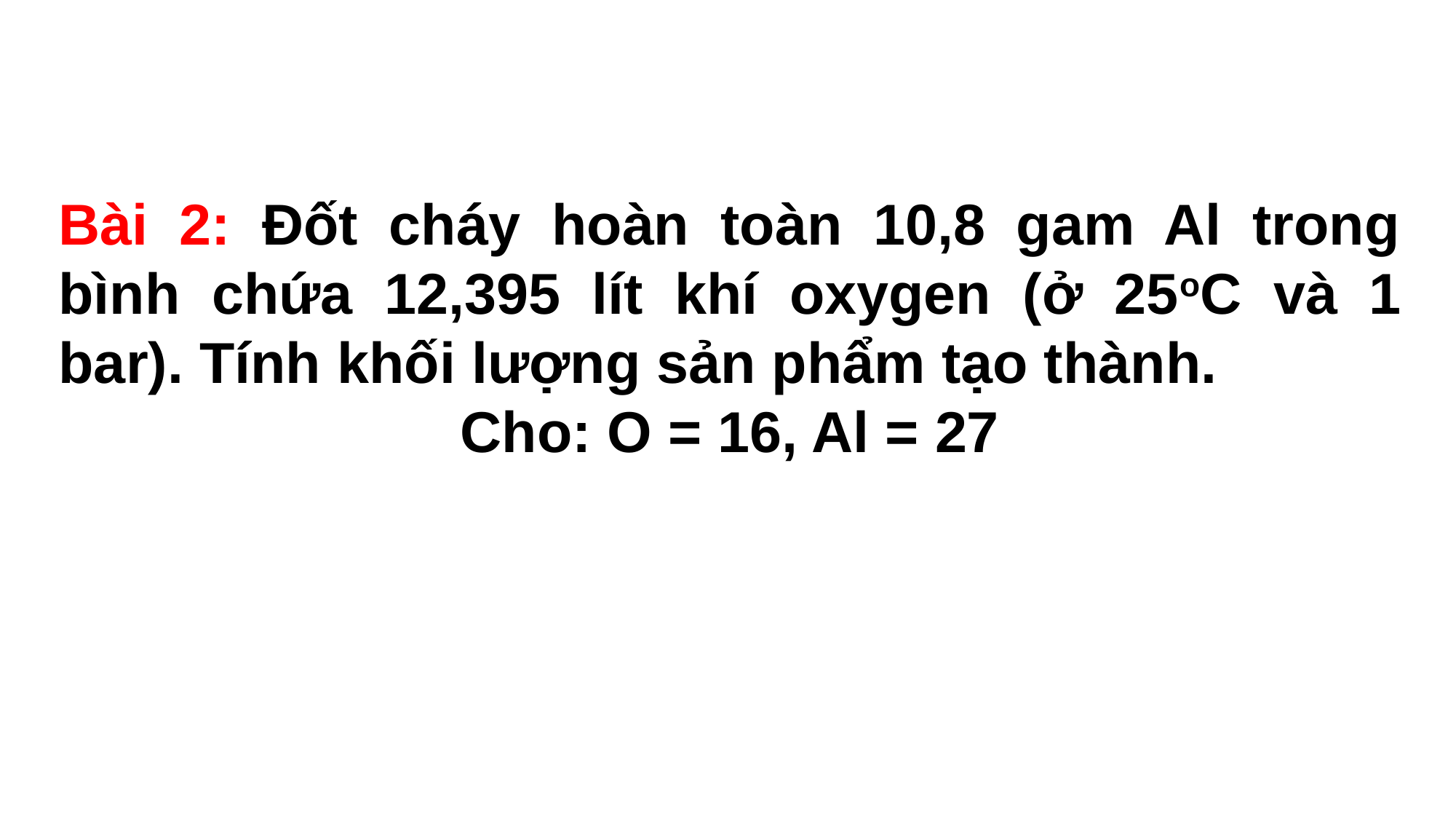

Bài 2: Đốt cháy hoàn toàn 10,8 gam Al trong bình chứa 12,395 lít khí oxygen (ở 25oC và 1 bar). Tính khối lượng sản phẩm tạo thành.
Cho: O = 16, Al = 27